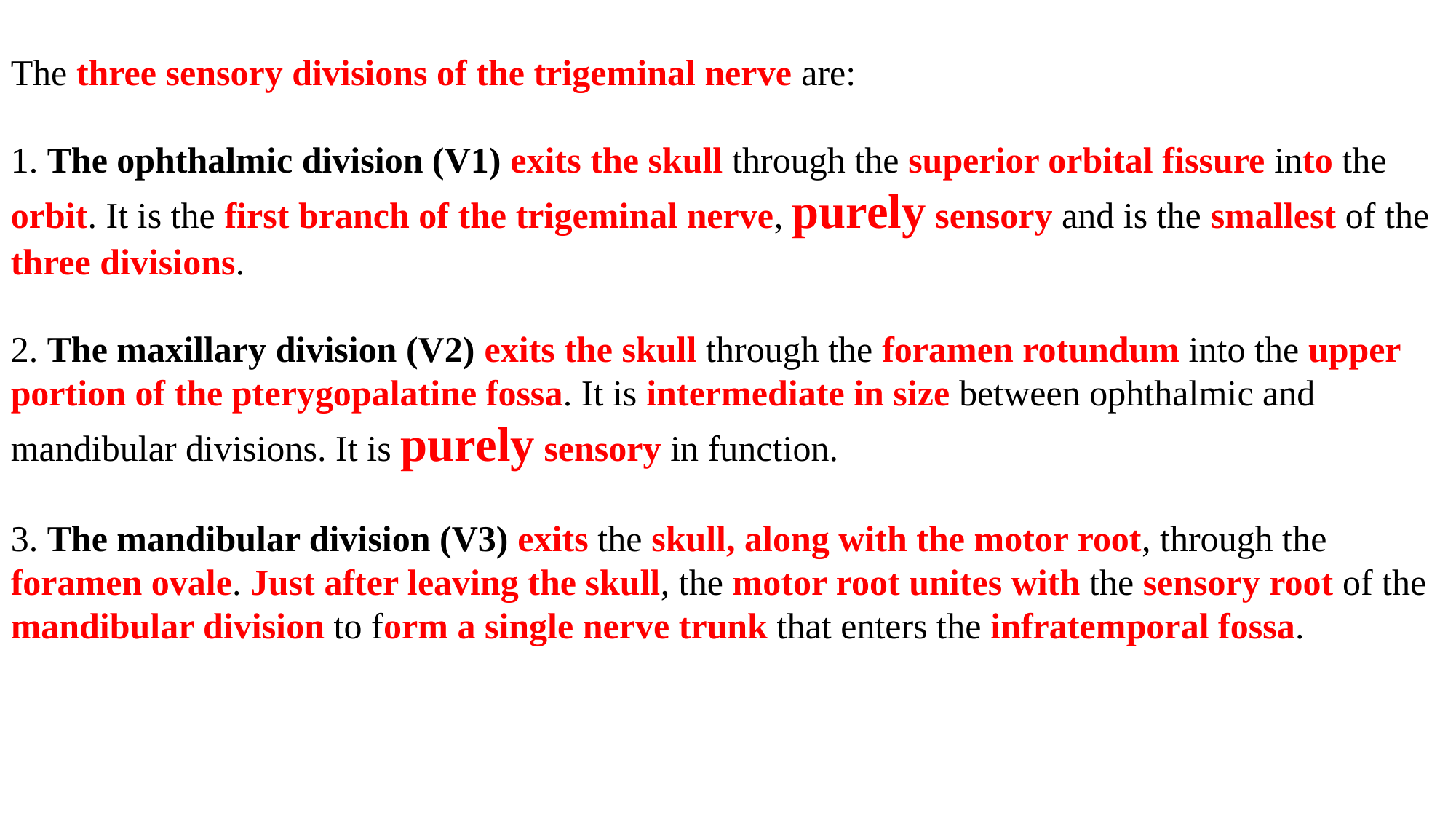

The three sensory divisions of the trigeminal nerve are:

1. The ophthalmic division (V1) exits the skull through the superior orbital fissure into the orbit. It is the first branch of the trigeminal nerve, purely sensory and is the smallest of the three divisions.

2. The maxillary division (V2) exits the skull through the foramen rotundum into the upper portion of the pterygopalatine fossa. It is intermediate in size between ophthalmic and mandibular divisions. It is purely sensory in function.

3. The mandibular division (V3) exits the skull, along with the motor root, through the foramen ovale. Just after leaving the skull, the motor root unites with the sensory root of the mandibular division to form a single nerve trunk that enters the infratemporal fossa.